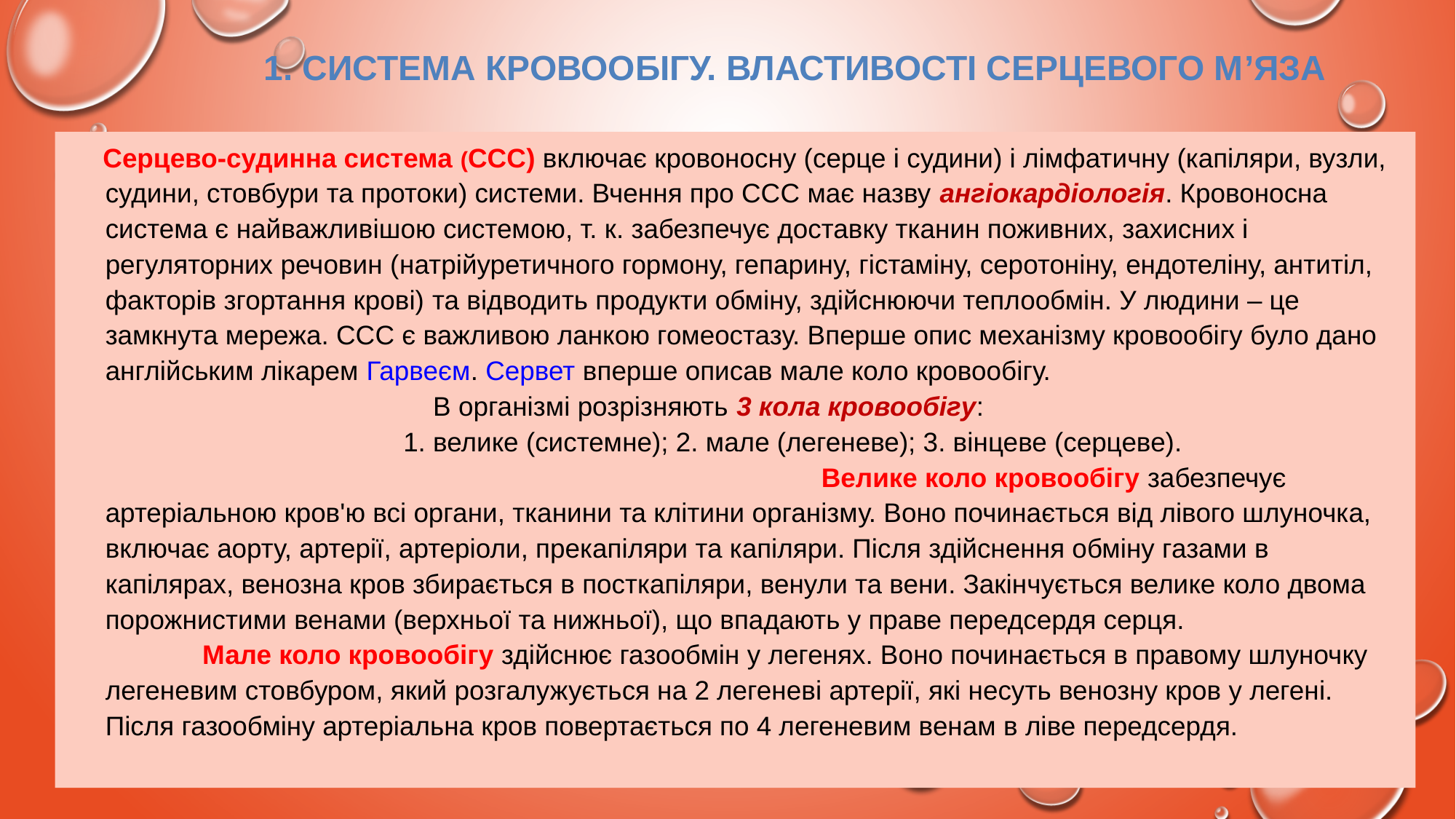

1. СИСТЕМА КРОВООБІГУ. ВЛАСТИВОСТІ СЕРЦЕВОГО М’ЯЗА
      Серцево-судинна система (ССС) включає кровоносну (серце і судини) і лімфатичну (капіляри, вузли, судини, стовбури та протоки) системи. Вчення про ССС має назву ангіокардіологія. Кровоносна система є найважливішою системою, т. к. забезпечує доставку тканин поживних, захисних і регуляторних речовин (натрійуретичного гормону, гепарину, гістаміну, серотоніну, ендотеліну, антитіл, факторів згортання крові) та відводить продукти обміну, здійснюючи теплообмін. У людини – це замкнута мережа. ССС є важливою ланкою гомеостазу. Вперше опис механізму кровообігу було дано англійським лікарем Гарвеєм. Сервет вперше описав мале коло кровообігу.                                                                                            В організмі розрізняють 3 кола кровообігу:                                                                                                 1. велике (системне); 2. мале (легеневе); 3. вінцеве (серцеве).                                                                                                                              Велике коло кровообігу забезпечує артеріальною кров'ю всі органи, тканини та клітини організму. Воно починається від лівого шлуночка, включає аорту, артерії, артеріоли, прекапіляри та капіляри. Після здійснення обміну газами в капілярах, венозна кров збирається в посткапіляри, венули та вени. Закінчується велике коло двома порожнистими венами (верхньої та нижньої), що впадають у праве передсердя серця.                                           Мале коло кровообігу здійснює газообмін у легенях. Воно починається в правому шлуночку легеневим стовбуром, який розгалужується на 2 легеневі артерії, які несуть венозну кров у легені. Після газообміну артеріальна кров повертається по 4 легеневим венам в ліве передсердя.